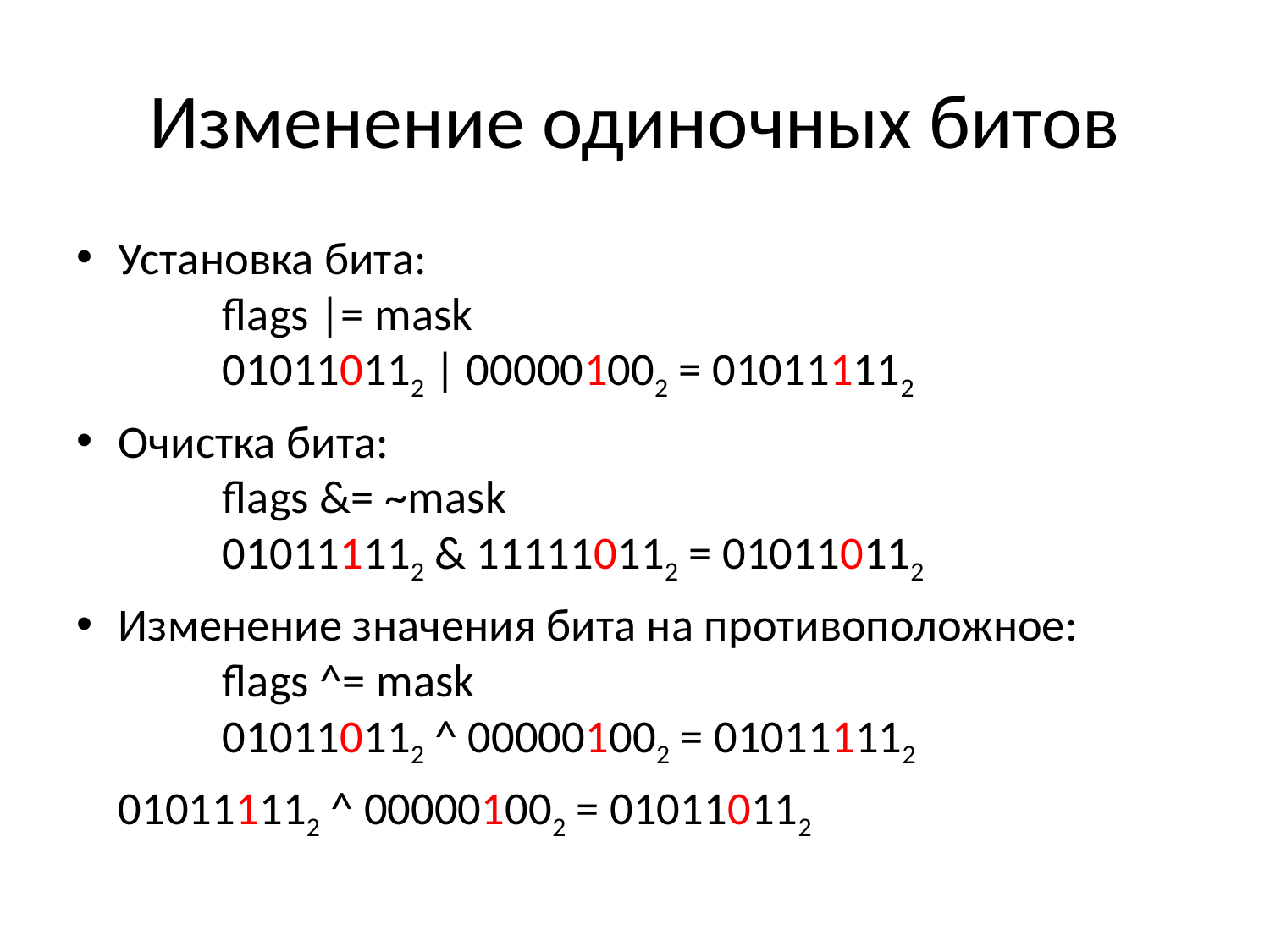

# Изменение одиночных битов
Установка бита:
	flags |= mask
	010110112 | 000001002 = 010111112
Очистка бита:
	flags &= ~mask
	010111112 & 111110112 = 010110112
Изменение значения бита на противоположное:
	flags ^= mask
	010110112 ^ 000001002 = 010111112
		010111112 ^ 000001002 = 010110112